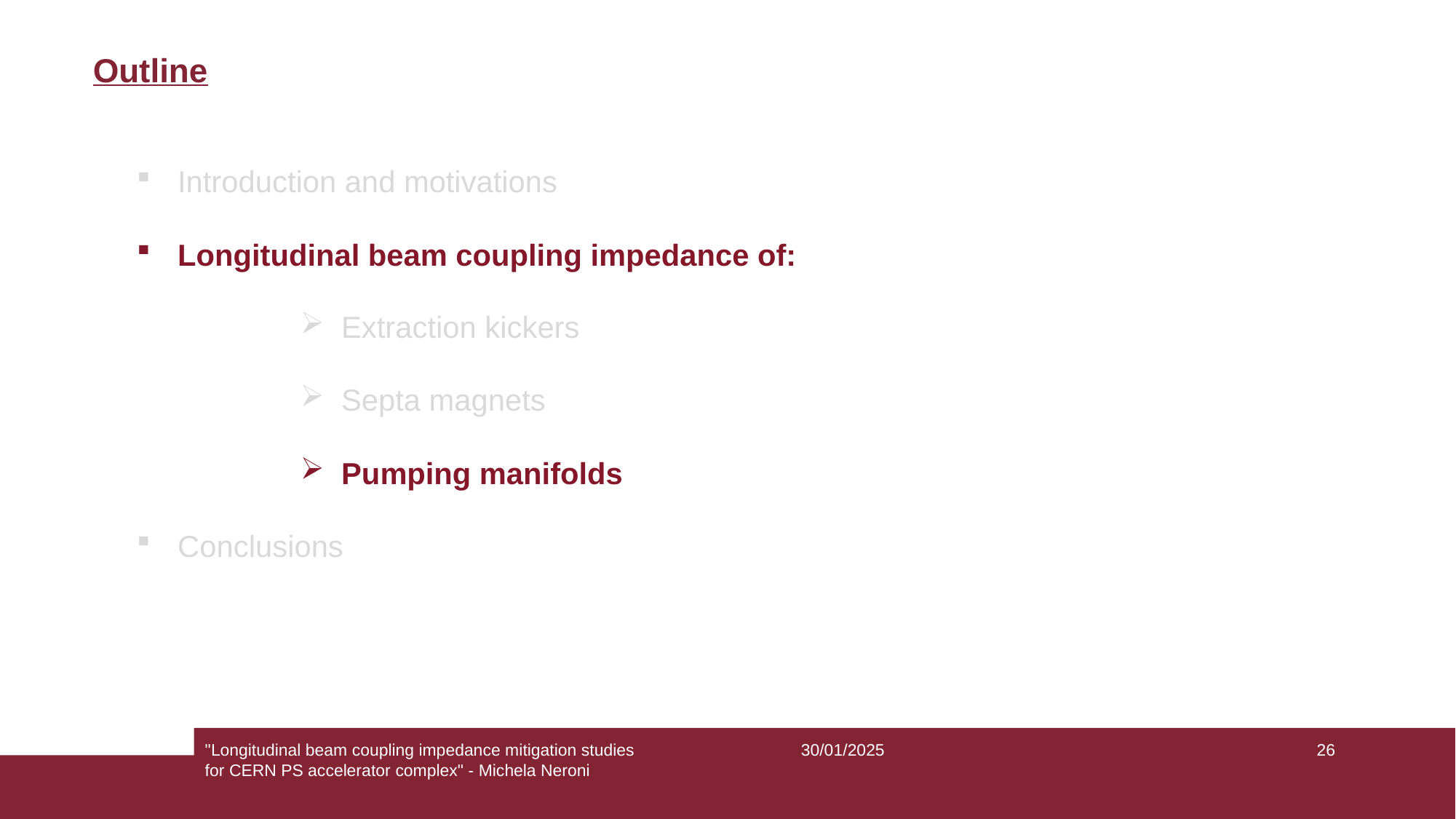

Outline
Introduction and motivations

Longitudinal beam coupling impedance of:

Extraction kickers

Septa magnets

Pumping manifolds

Conclusions
Introduction and motivations

Longitudinal beam coupling impedance of:

Extraction kickers

Septa magnets

Pumping manifolds

Conclusions
"Longitudinal beam coupling impedance mitigation studies for CERN PS accelerator complex" - Michela Neroni
30/01/2025
26